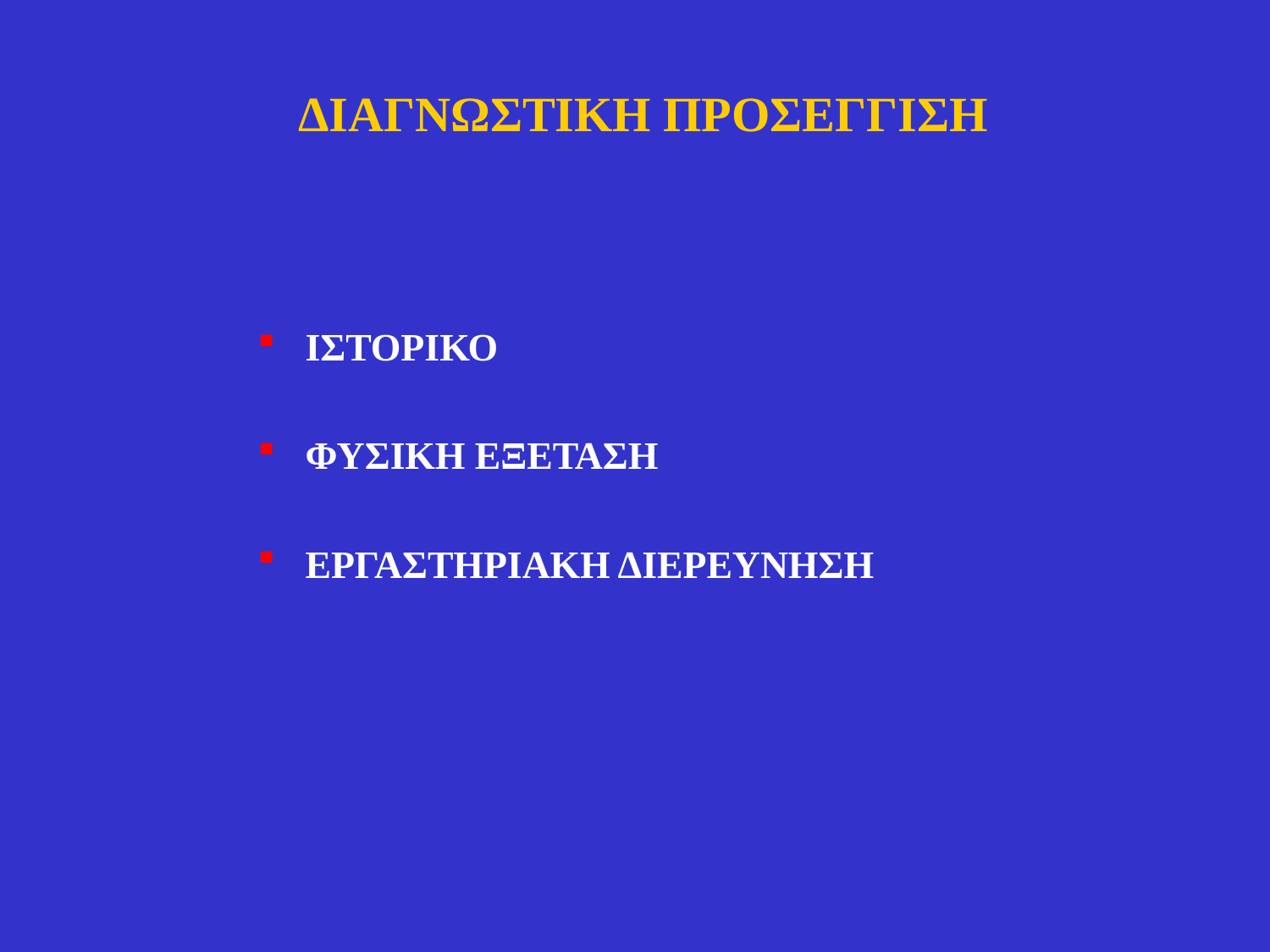

ΔΙΑΓΝΩΣΤΙΚΗ ΠΡΟΣΕΓΓΙΣΗ
ΙΣΤΟΡΙΚΟ

ΦΥΣΙΚΗ ΕΞΕΤΑΣΗ

ΕΡΓΑΣΤΗΡΙΑΚΗ ΔΙΕΡΕΥΝΗΣΗ